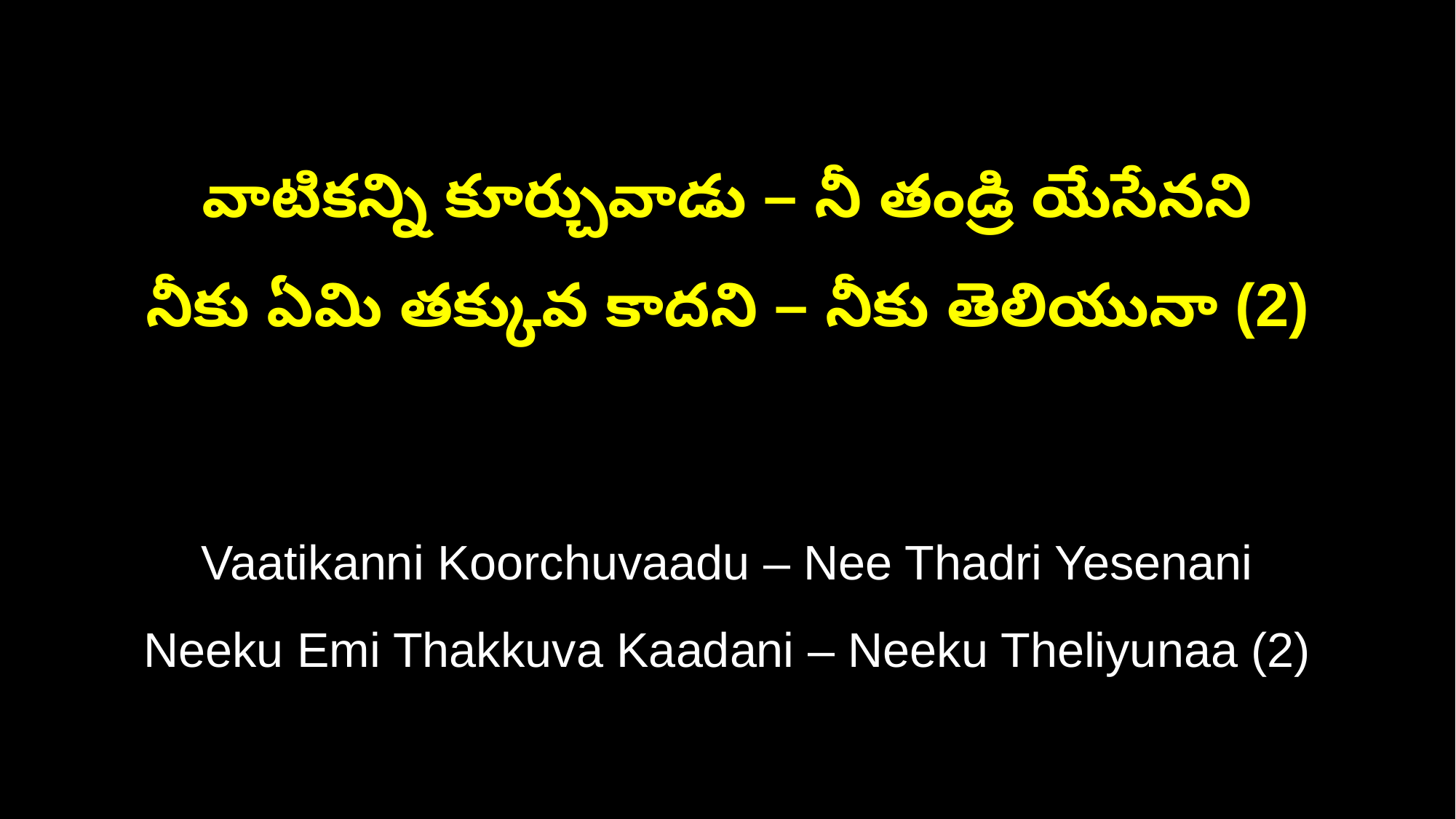

వాటికన్ని కూర్చువాడు – నీ తండ్రి యేసేనని
నీకు ఏమి తక్కువ కాదని – నీకు తెలియునా (2)
Vaatikanni Koorchuvaadu – Nee Thadri Yesenani
Neeku Emi Thakkuva Kaadani – Neeku Theliyunaa (2)